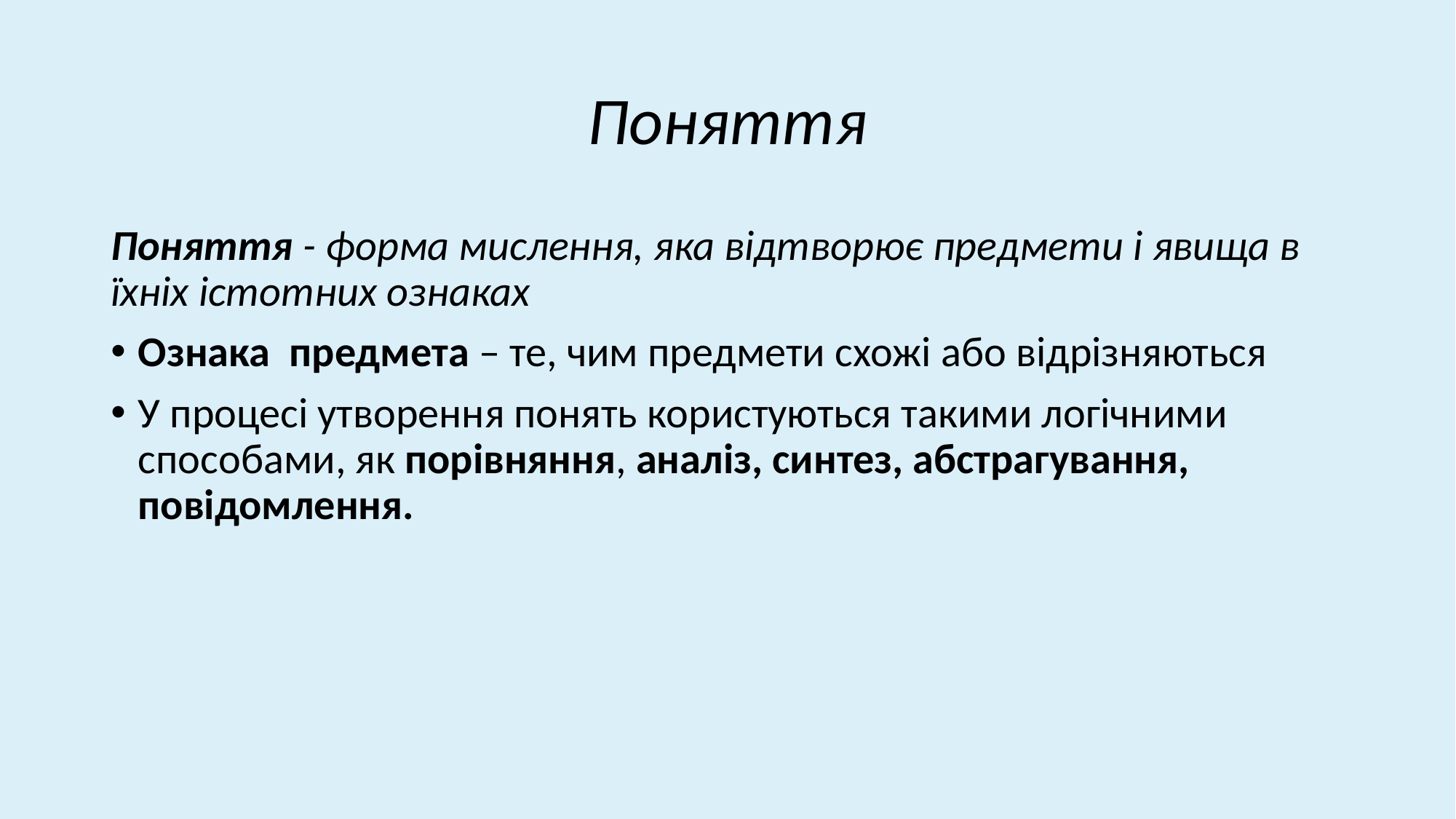

# Поняття
Поняття - форма мислення, яка відтворює предмети і явища в їхніх істотних ознаках
Ознака  предмета – те, чим предмети схожі або відрізняються
У процесі утворення понять користуються такими логічними способами, як порівняння, аналіз, синтез, абстрагування, повідомлення.